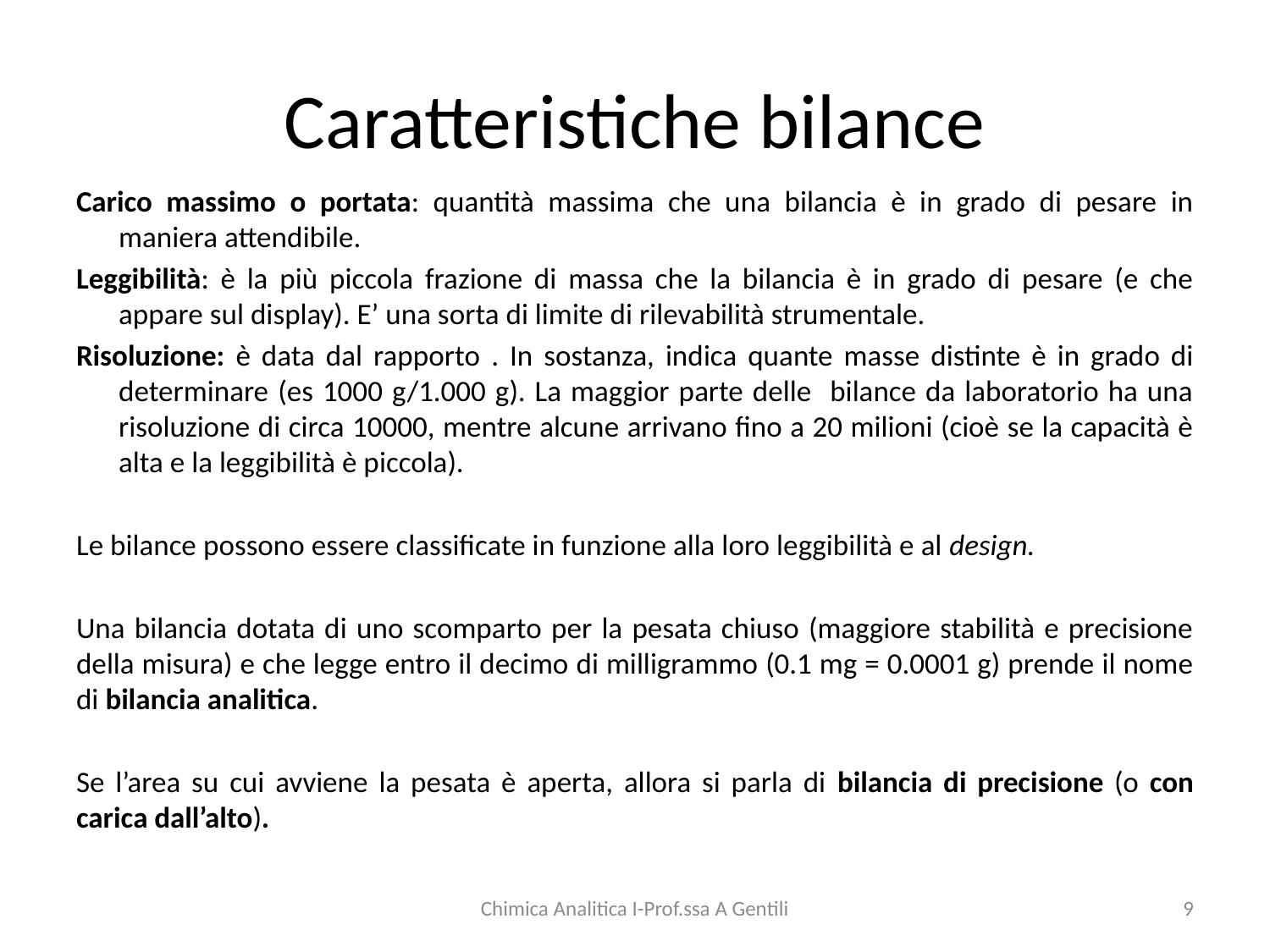

# Caratteristiche bilance
Carico massimo o portata: quantità massima che una bilancia è in grado di pesare in maniera attendibile.
Leggibilità: è la più piccola frazione di massa che la bilancia è in grado di pesare (e che appare sul display). E’ una sorta di limite di rilevabilità strumentale.
Risoluzione: è data dal rapporto . In sostanza, indica quante masse distinte è in grado di determinare (es 1000 g/1.000 g). La maggior parte delle  bilance da laboratorio ha una risoluzione di circa 10000, mentre alcune arrivano fino a 20 milioni (cioè se la capacità è alta e la leggibilità è piccola).

Le bilance possono essere classificate in funzione alla loro leggibilità e al design.

Una bilancia dotata di uno scomparto per la pesata chiuso (maggiore stabilità e precisione della misura) e che legge entro il decimo di milligrammo (0.1 mg = 0.0001 g) prende il nome di bilancia analitica.

Se l’area su cui avviene la pesata è aperta, allora si parla di bilancia di precisione (o con carica dall’alto).

Chimica Analitica I-Prof.ssa A Gentili
9